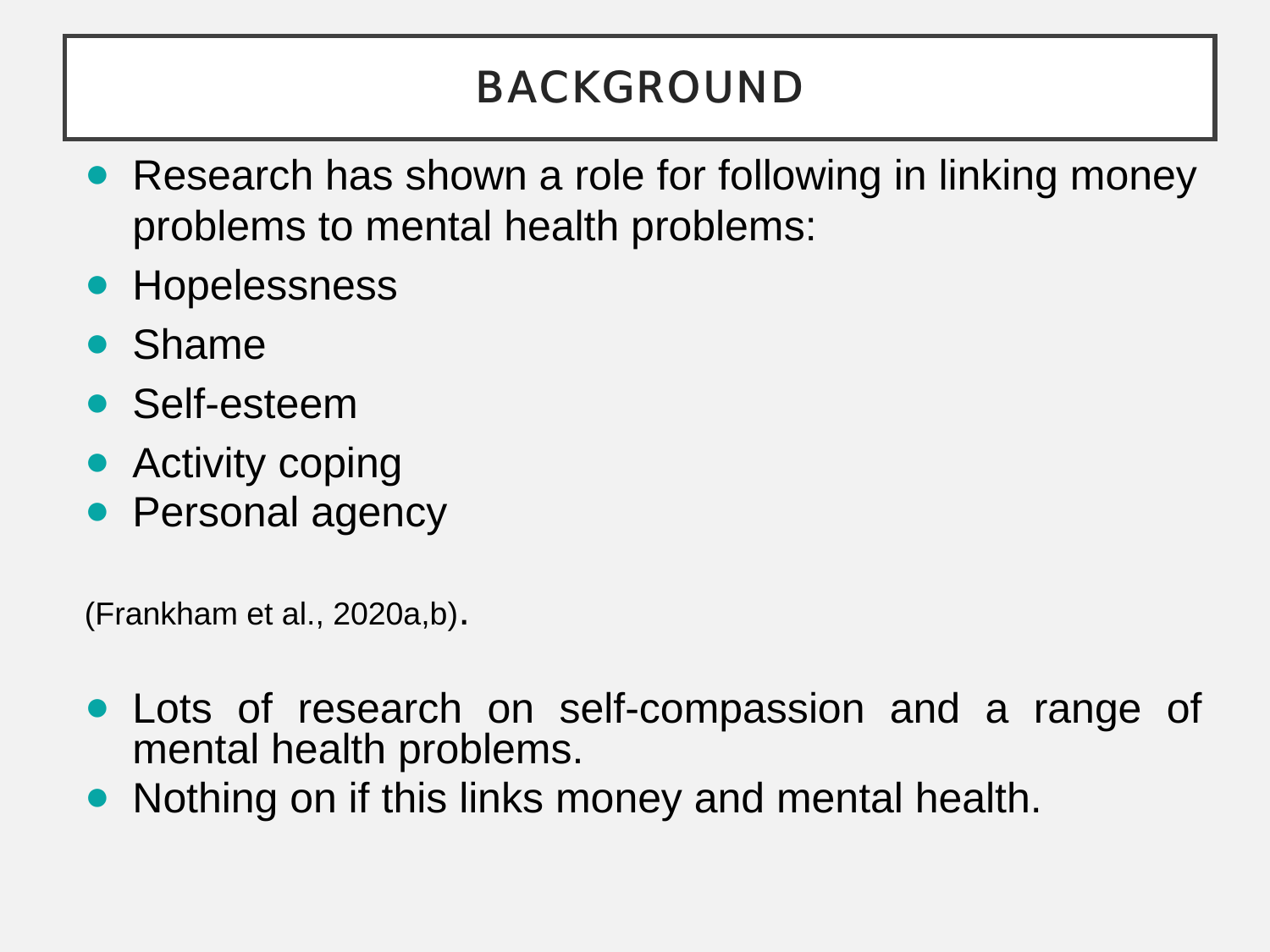

# background
Research has shown a role for following in linking money problems to mental health problems:
Hopelessness
Shame
Self-esteem
Activity coping
Personal agency

(Frankham et al., 2020a,b).

Lots of research on self-compassion and a range of mental health problems.
Nothing on if this links money and mental health.